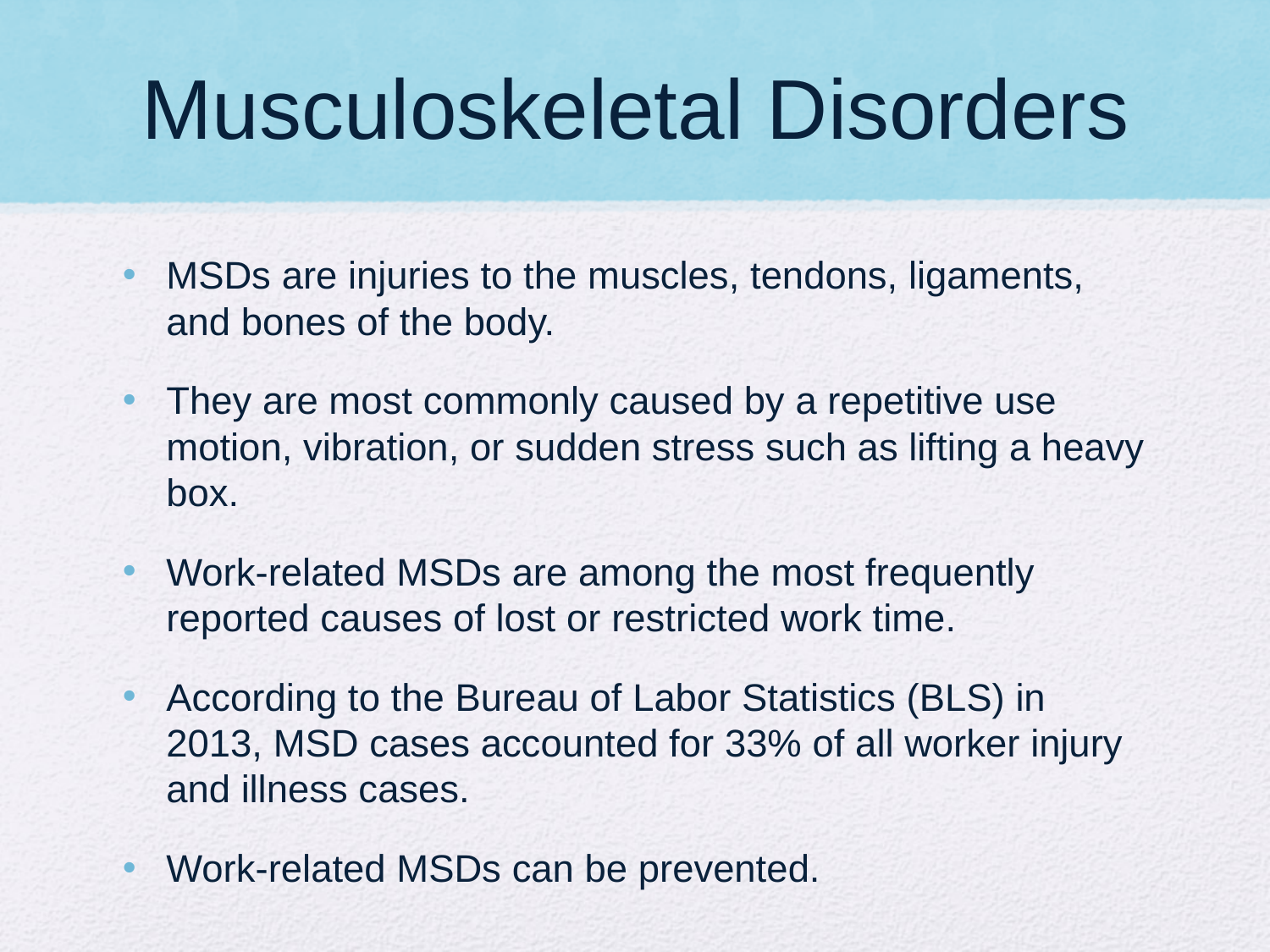

# Musculoskeletal Disorders
MSDs are injuries to the muscles, tendons, ligaments, and bones of the body.
They are most commonly caused by a repetitive use motion, vibration, or sudden stress such as lifting a heavy box.
Work-related MSDs are among the most frequently reported causes of lost or restricted work time.
According to the Bureau of Labor Statistics (BLS) in 2013, MSD cases accounted for 33% of all worker injury and illness cases.
Work-related MSDs can be prevented.